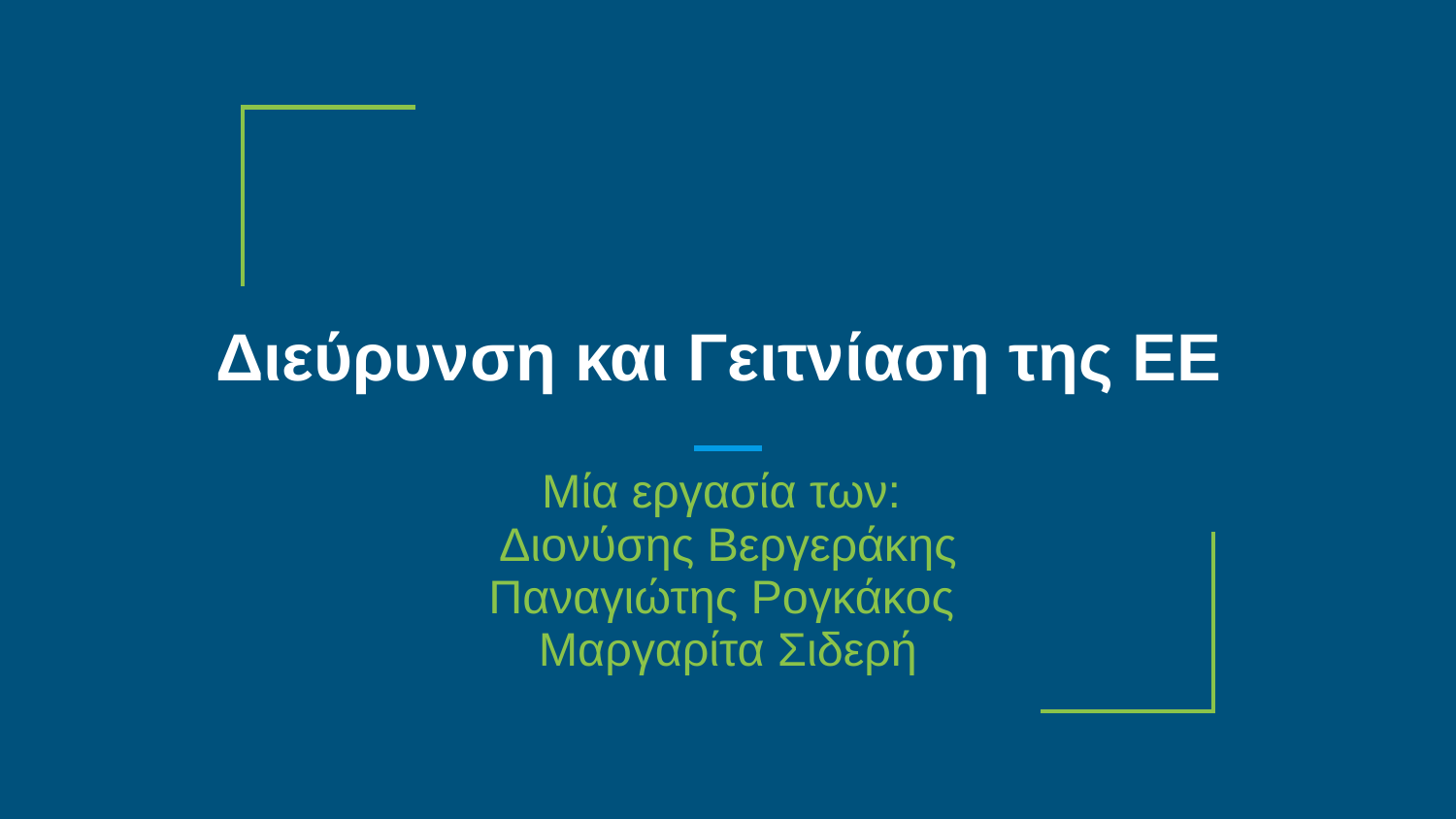

# Διεύρυνση και Γειτνίαση της ΕΕ
Μία εργασία των:
Διονύσης Βεργεράκης
Παναγιώτης Ρογκάκος
Μαργαρίτα Σιδερή